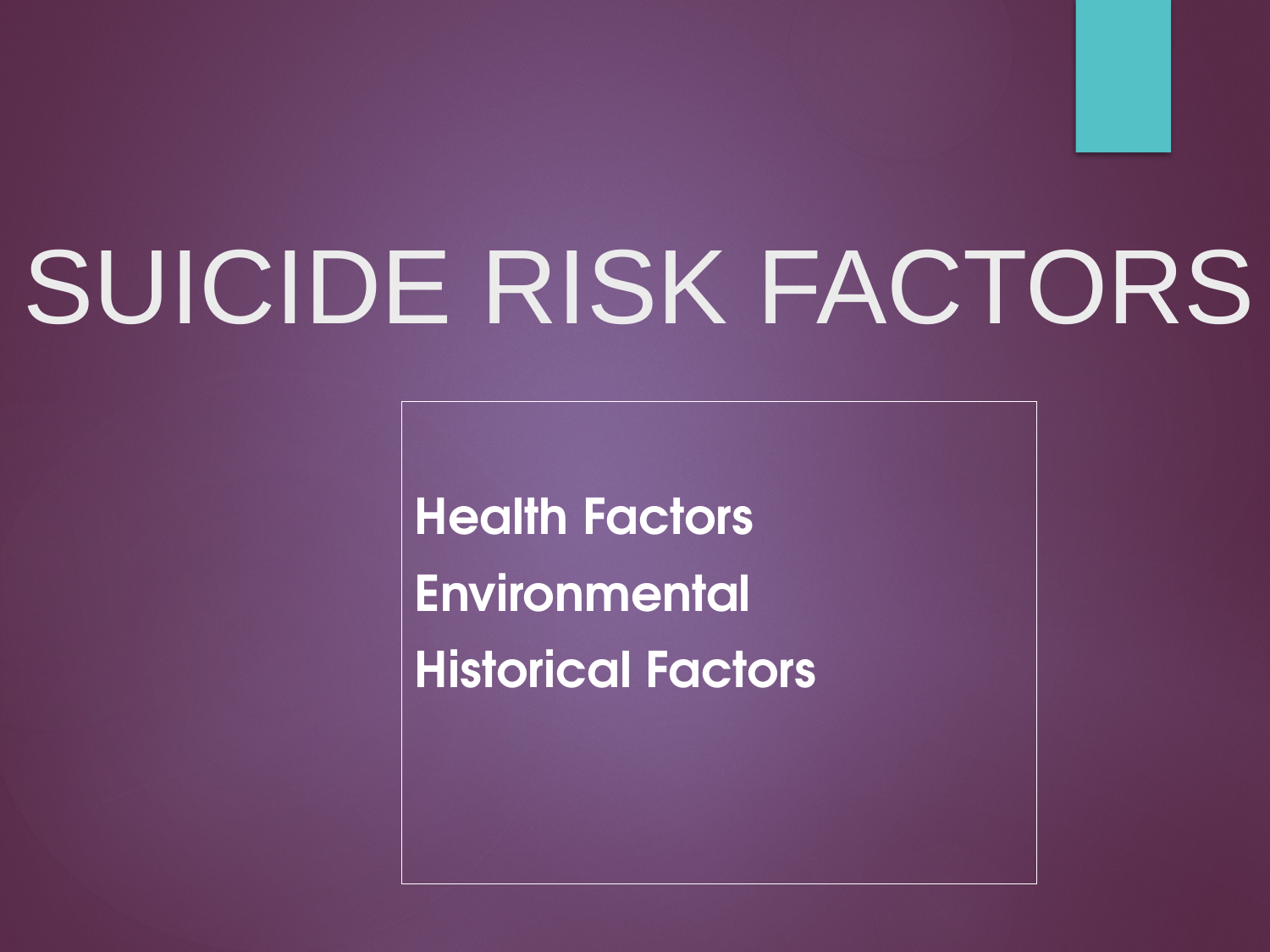

SUICIDE RISK FACTORS

Health Factors
Environmental
Historical Factors